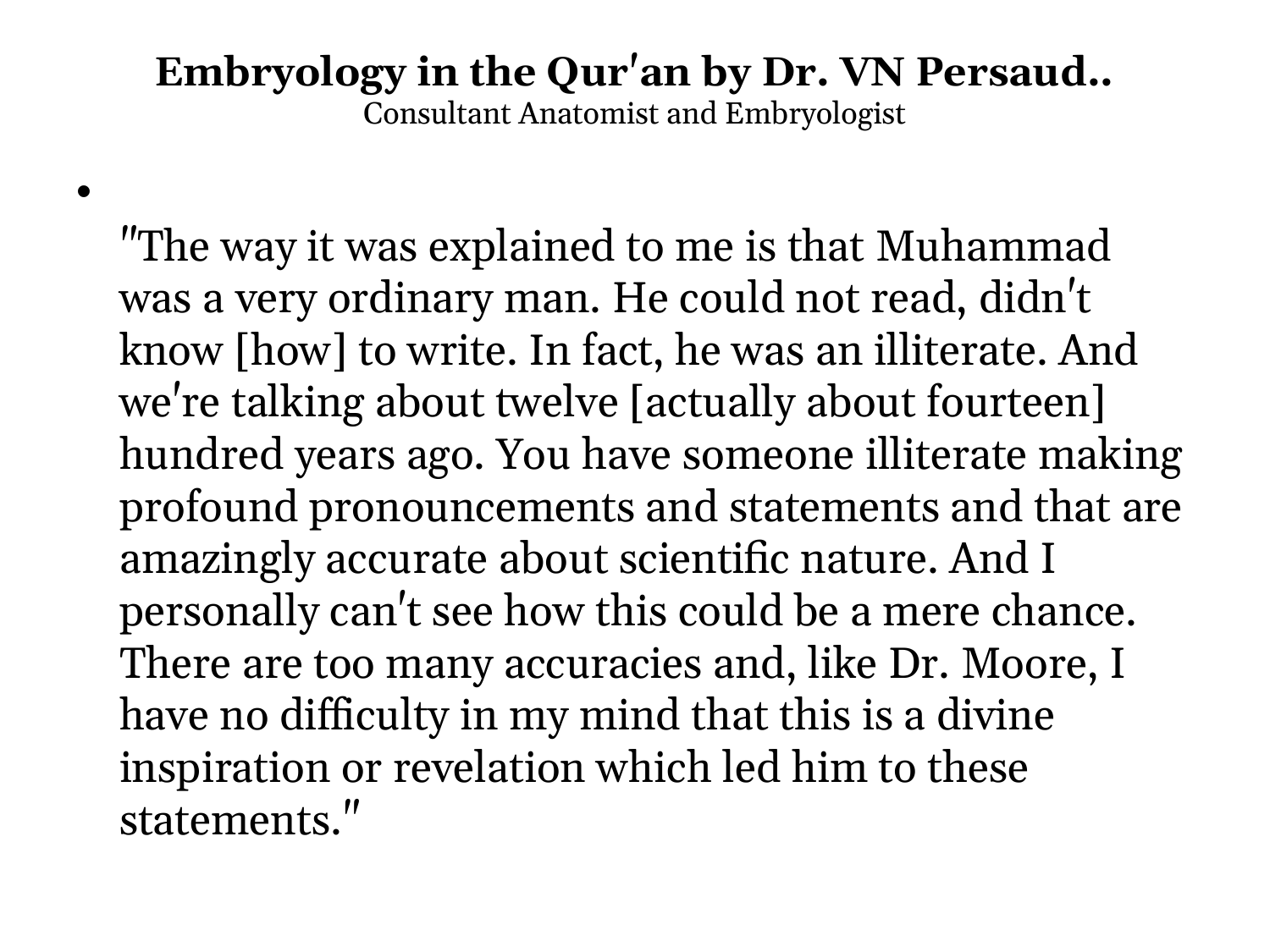

# Embryology in the Qur'an by Dr. VN Persaud.. Consultant Anatomist and Embryologist
"The way it was explained to me is that Muhammad was a very ordinary man. He could not read, didn't know [how] to write. In fact, he was an illiterate. And we're talking about twelve [actually about fourteen] hundred years ago. You have someone illiterate making profound pronouncements and statements and that are amazingly accurate about scientific nature. And I personally can't see how this could be a mere chance. There are too many accuracies and, like Dr. Moore, I have no difficulty in my mind that this is a divine inspiration or revelation which led him to these statements."